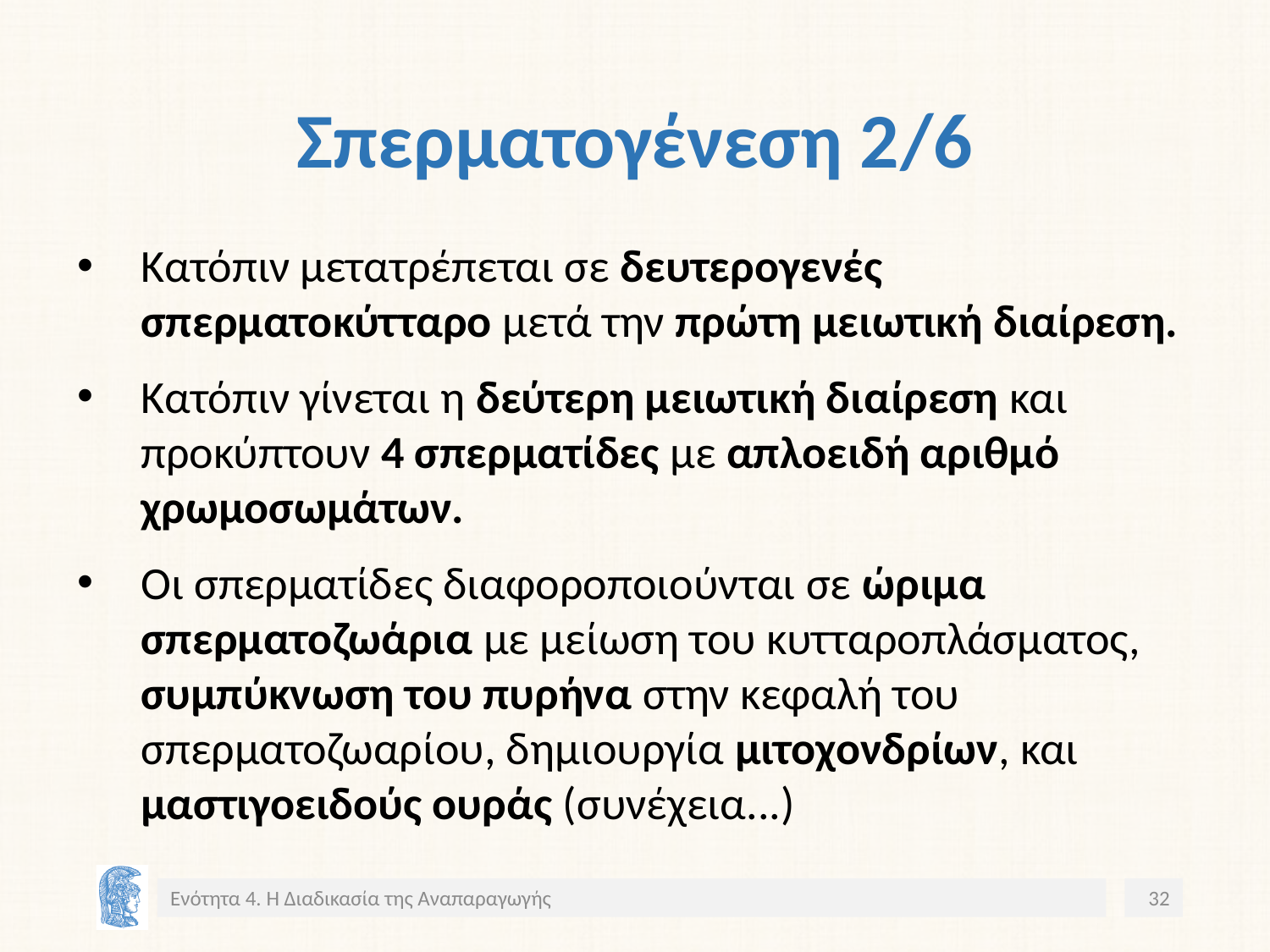

# Σπερματογένεση 2/6
Κατόπιν μετατρέπεται σε δευτερογενές σπερματοκύτταρο μετά την πρώτη μειωτική διαίρεση.
Κατόπιν γίνεται η δεύτερη μειωτική διαίρεση και προκύπτουν 4 σπερματίδες με απλοειδή αριθμό χρωμοσωμάτων.
Οι σπερματίδες διαφοροποιούνται σε ώριμα σπερματοζωάρια με μείωση του κυτταροπλάσματος, συμπύκνωση του πυρήνα στην κεφαλή του σπερματοζωαρίου, δημιουργία μιτοχονδρίων, και μαστιγοειδούς ουράς (συνέχεια...)
Ενότητα 4. Η Διαδικασία της Αναπαραγωγής
32